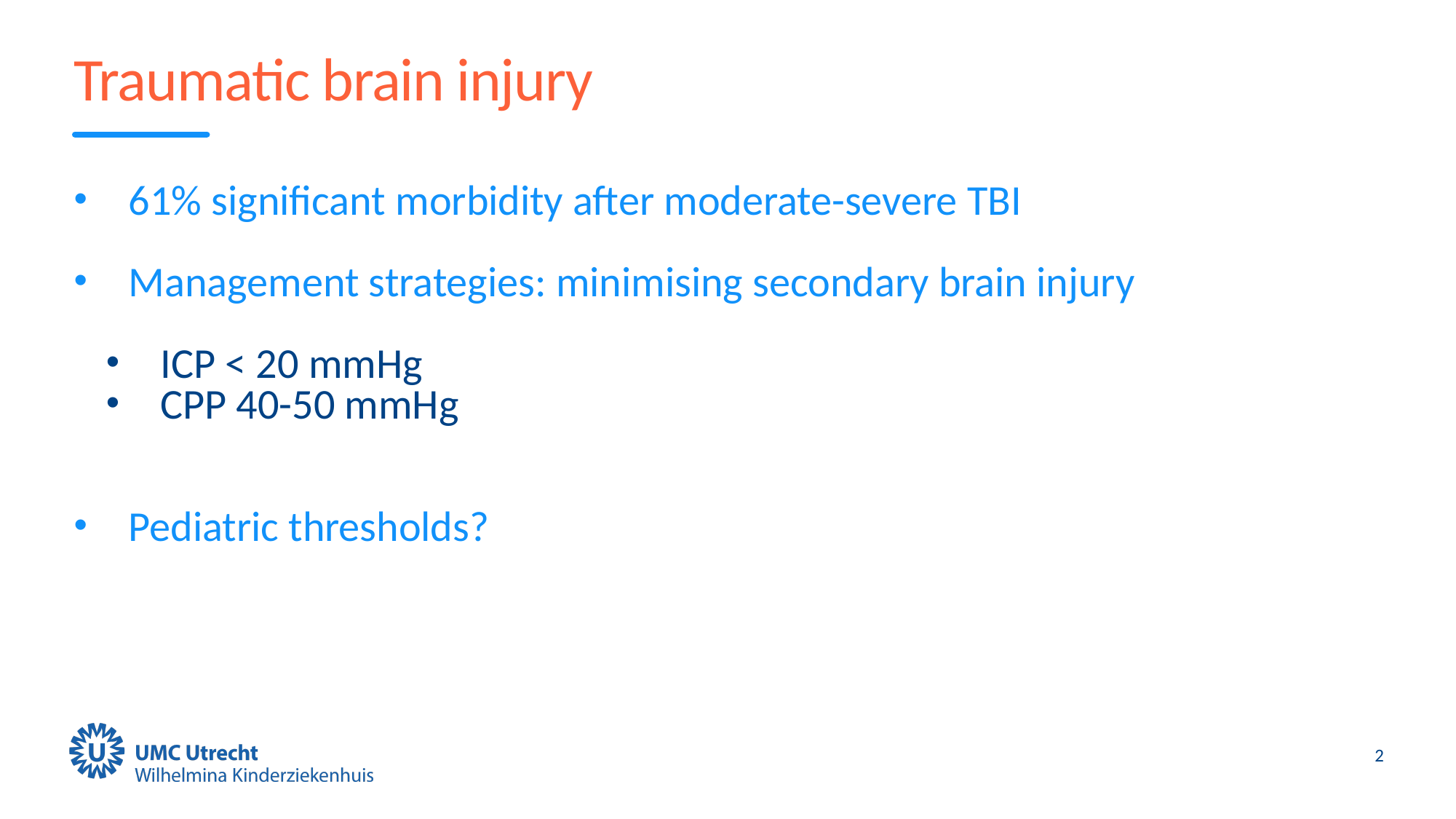

# Traumatic brain injury
61% significant morbidity after moderate-severe TBI

Management strategies: minimising secondary brain injury

ICP < 20 mmHg
CPP 40-50 mmHg

Pediatric thresholds?

2